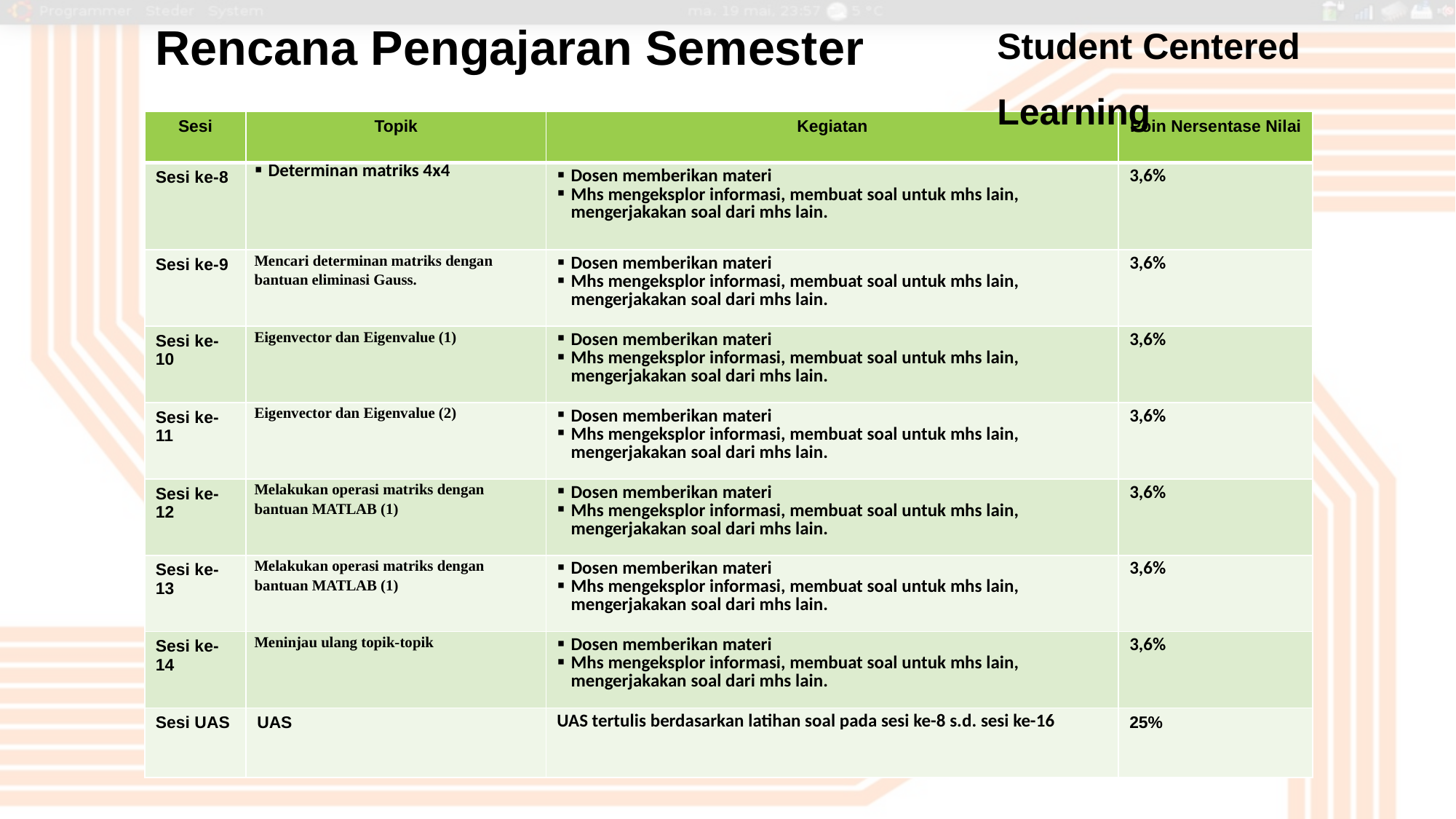

Rencana Pengajaran Semester
Student Centered Learning
| Sesi | Topik | Kegiatan | Poin Nersentase Nilai |
| --- | --- | --- | --- |
| Sesi ke-8 | Determinan matriks 4x4 | Dosen memberikan materi Mhs mengeksplor informasi, membuat soal untuk mhs lain, mengerjakakan soal dari mhs lain. | 3,6% |
| Sesi ke-9 | Mencari determinan matriks dengan bantuan eliminasi Gauss. | Dosen memberikan materi Mhs mengeksplor informasi, membuat soal untuk mhs lain, mengerjakakan soal dari mhs lain. | 3,6% |
| Sesi ke-10 | Eigenvector dan Eigenvalue (1) | Dosen memberikan materi Mhs mengeksplor informasi, membuat soal untuk mhs lain, mengerjakakan soal dari mhs lain. | 3,6% |
| Sesi ke-11 | Eigenvector dan Eigenvalue (2) | Dosen memberikan materi Mhs mengeksplor informasi, membuat soal untuk mhs lain, mengerjakakan soal dari mhs lain. | 3,6% |
| Sesi ke-12 | Melakukan operasi matriks dengan bantuan MATLAB (1) | Dosen memberikan materi Mhs mengeksplor informasi, membuat soal untuk mhs lain, mengerjakakan soal dari mhs lain. | 3,6% |
| Sesi ke-13 | Melakukan operasi matriks dengan bantuan MATLAB (1) | Dosen memberikan materi Mhs mengeksplor informasi, membuat soal untuk mhs lain, mengerjakakan soal dari mhs lain. | 3,6% |
| Sesi ke-14 | Meninjau ulang topik-topik | Dosen memberikan materi Mhs mengeksplor informasi, membuat soal untuk mhs lain, mengerjakakan soal dari mhs lain. | 3,6% |
| Sesi UAS | UAS | UAS tertulis berdasarkan latihan soal pada sesi ke-8 s.d. sesi ke-16 | 25% |